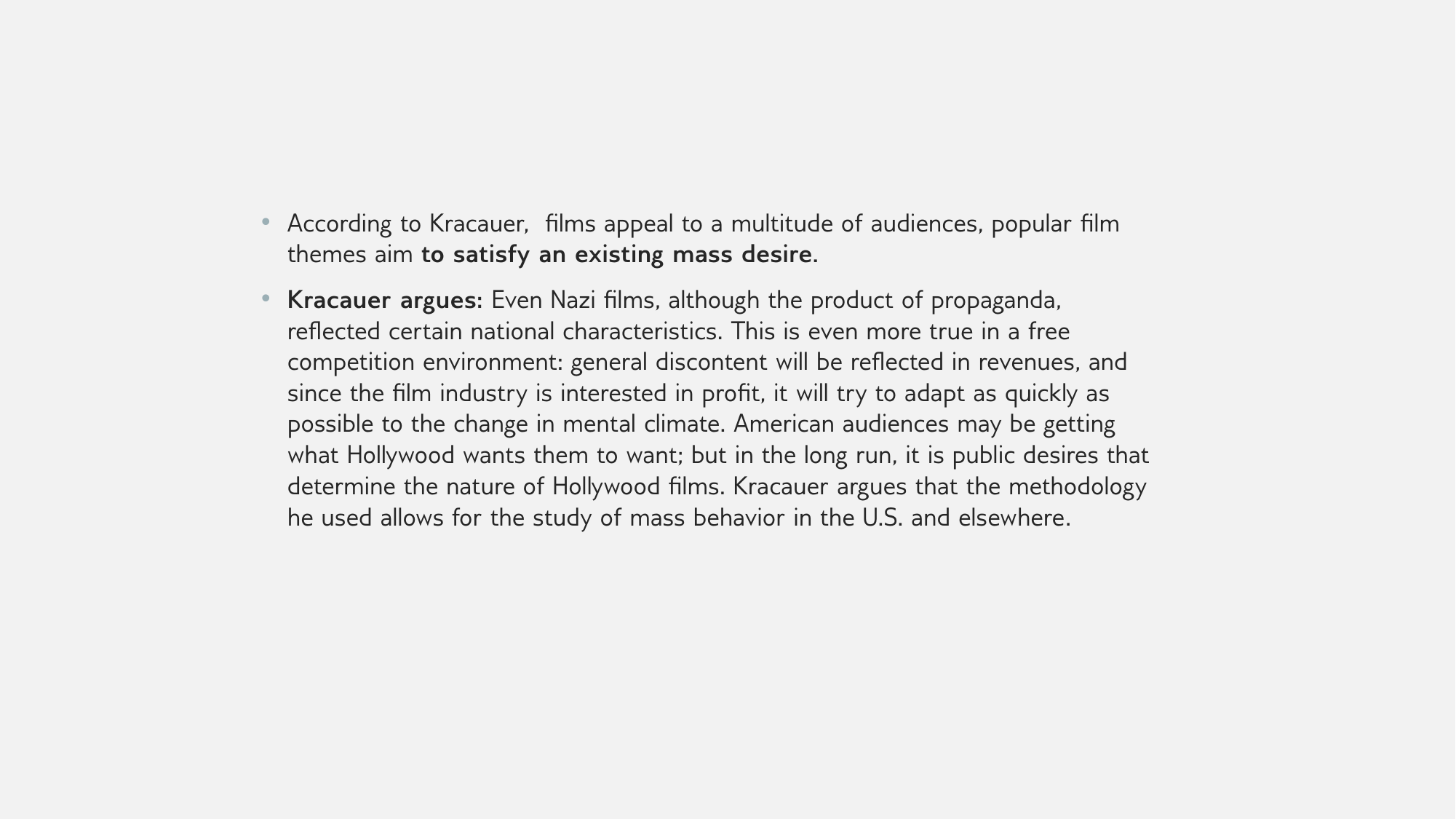

According to Kracauer,  films appeal to a multitude of audiences, popular film themes aim to satisfy an existing mass desire.
Kracauer argues: Even Nazi films, although the product of propaganda, reflected certain national characteristics. This is even more true in a free competition environment: general discontent will be reflected in revenues, and since the film industry is interested in profit, it will try to adapt as quickly as possible to the change in mental climate. American audiences may be getting what Hollywood wants them to want; but in the long run, it is public desires that determine the nature of Hollywood films. Kracauer argues that the methodology he used allows for the study of mass behavior in the U.S. and elsewhere.